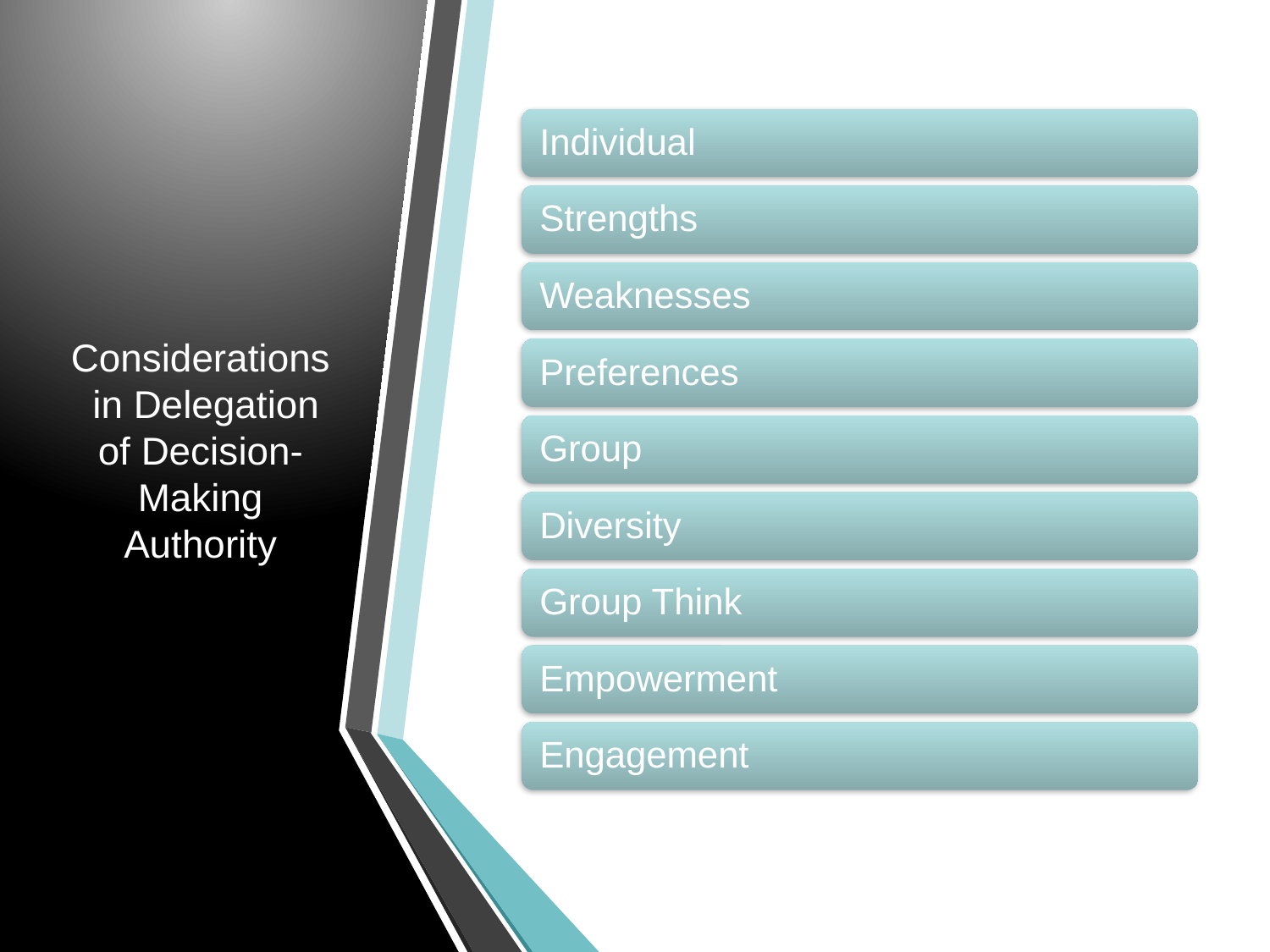

# Considerations  in Delegation of Decision-Making Authority
Individual
Strengths
Weaknesses
Preferences
Group
Diversity
Group Think
Empowerment
Engagement